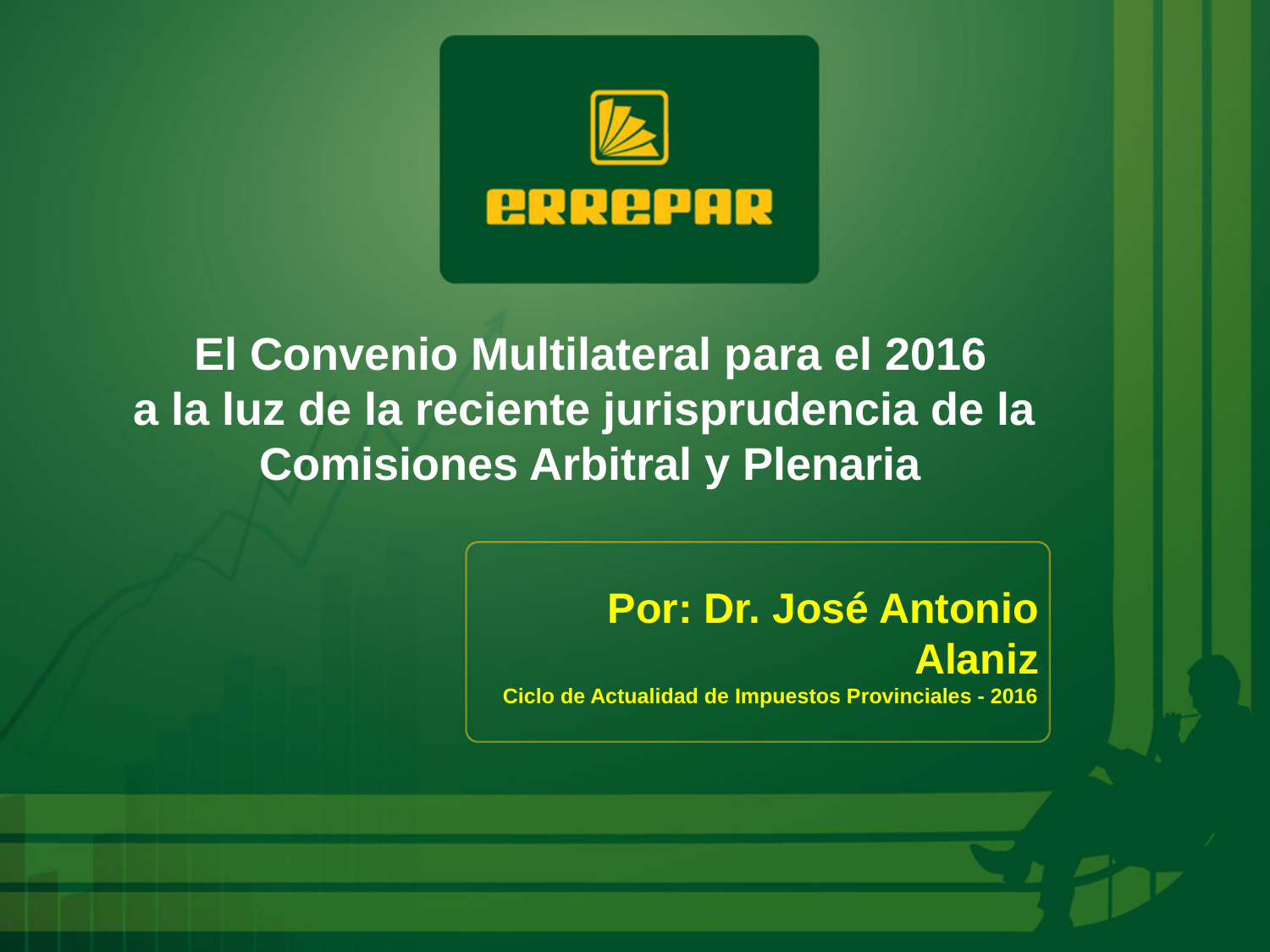

# El Convenio Multilateral para el 2016 a la luz de la reciente jurisprudencia de la Comisiones Arbitral y Plenaria
Por: Dr. José Antonio Alaniz
Ciclo de Actualidad de Impuestos Provinciales - 2016